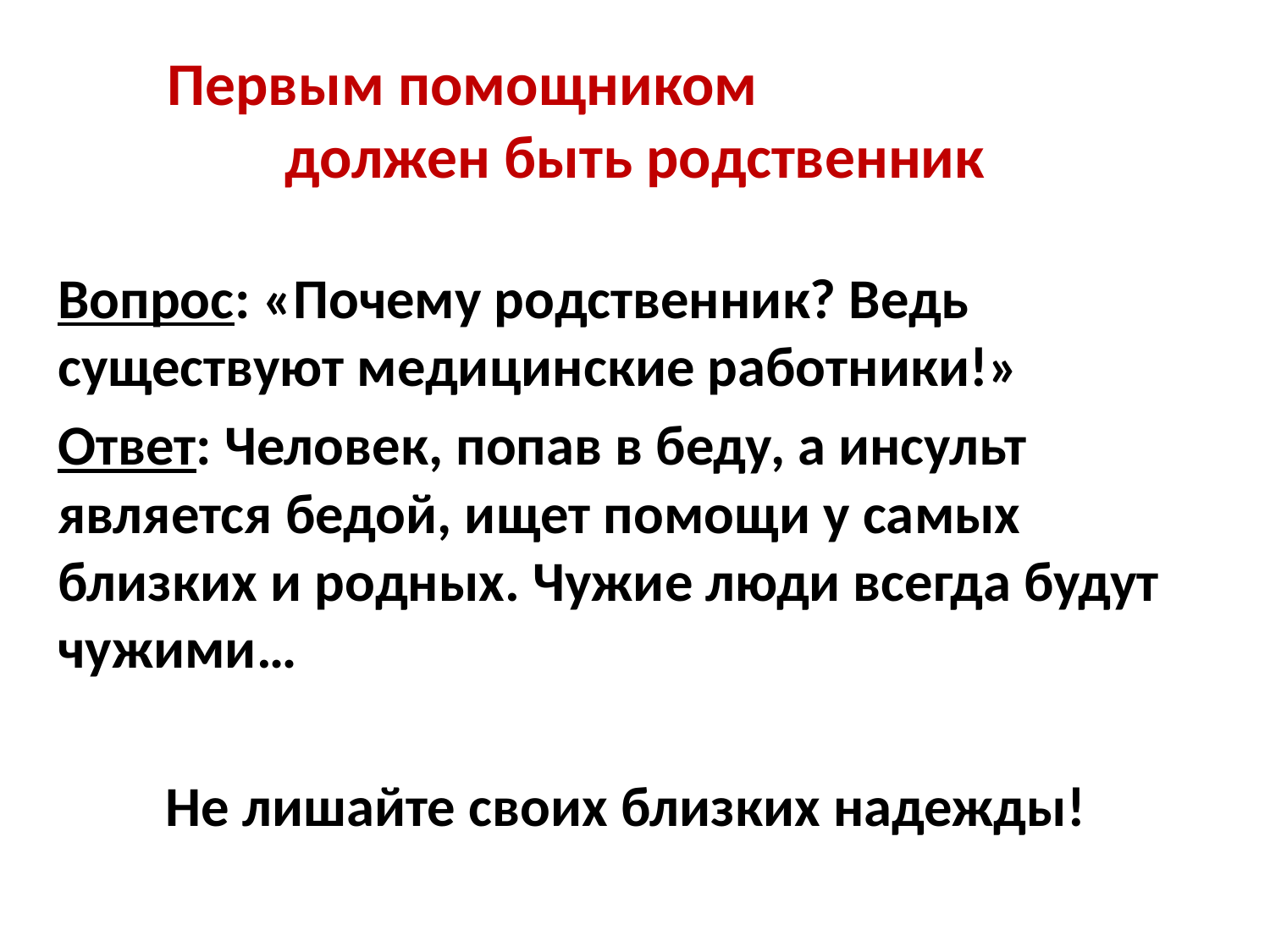

# Первым помощником                          должен быть родственник
Вопрос: «Почему родственник? Ведь существуют медицинские работники!»
Ответ: Человек, попав в беду, а инсульт является бедой, ищет помощи у самых близких и родных. Чужие люди всегда будут чужими…

Не лишайте своих близких надежды!